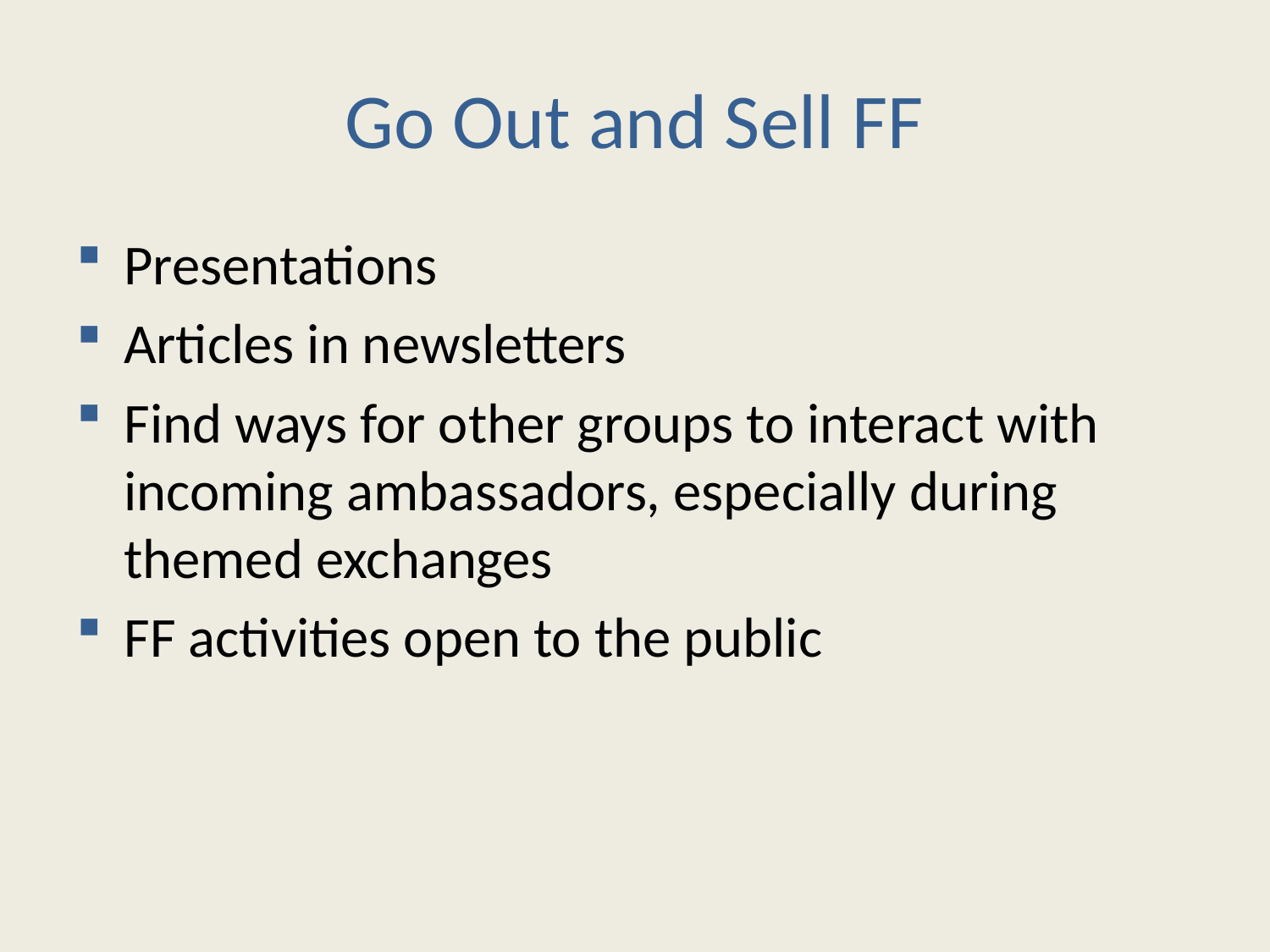

# Go Out and Sell FF
Presentations
Articles in newsletters
Find ways for other groups to interact with incoming ambassadors, especially during themed exchanges
FF activities open to the public